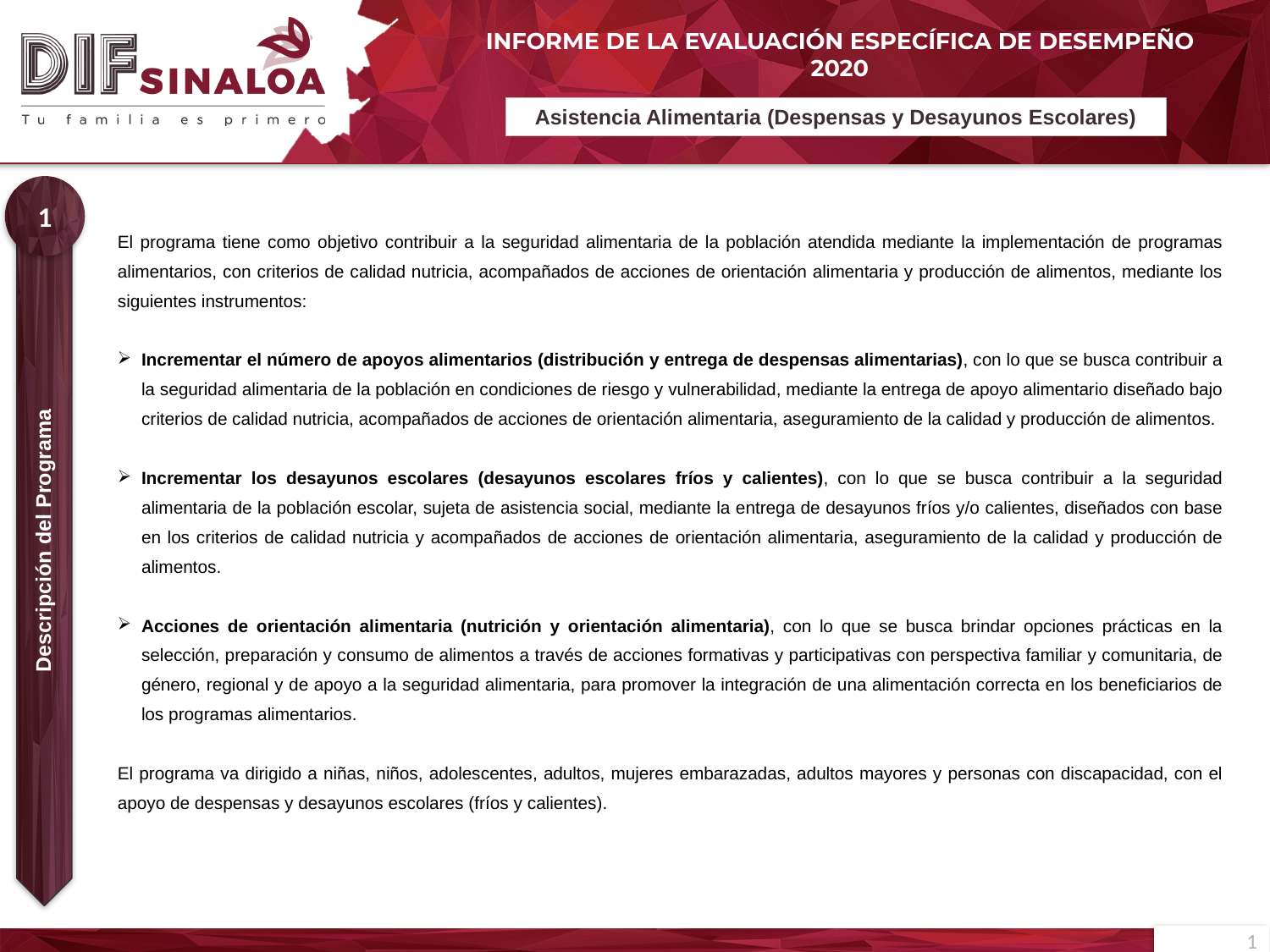

# Asistencia Alimentaria (Despensas y Desayunos Escolares)
1
| El programa tiene como objetivo contribuir a la seguridad alimentaria de la población atendida mediante la implementación de programas alimentarios, con criterios de calidad nutricia, acompañados de acciones de orientación alimentaria y producción de alimentos, mediante los siguientes instrumentos: Incrementar el número de apoyos alimentarios (distribución y entrega de despensas alimentarias), con lo que se busca contribuir a la seguridad alimentaria de la población en condiciones de riesgo y vulnerabilidad, mediante la entrega de apoyo alimentario diseñado bajo criterios de calidad nutricia, acompañados de acciones de orientación alimentaria, aseguramiento de la calidad y producción de alimentos. Incrementar los desayunos escolares (desayunos escolares fríos y calientes), con lo que se busca contribuir a la seguridad alimentaria de la población escolar, sujeta de asistencia social, mediante la entrega de desayunos fríos y/o calientes, diseñados con base en los criterios de calidad nutricia y acompañados de acciones de orientación alimentaria, aseguramiento de la calidad y producción de alimentos. Acciones de orientación alimentaria (nutrición y orientación alimentaria), con lo que se busca brindar opciones prácticas en la selección, preparación y consumo de alimentos a través de acciones formativas y participativas con perspectiva familiar y comunitaria, de género, regional y de apoyo a la seguridad alimentaria, para promover la integración de una alimentación correcta en los beneficiarios de los programas alimentarios. El programa va dirigido a niñas, niños, adolescentes, adultos, mujeres embarazadas, adultos mayores y personas con discapacidad, con el apoyo de despensas y desayunos escolares (fríos y calientes). |
| --- |
Descripción del Programa

1